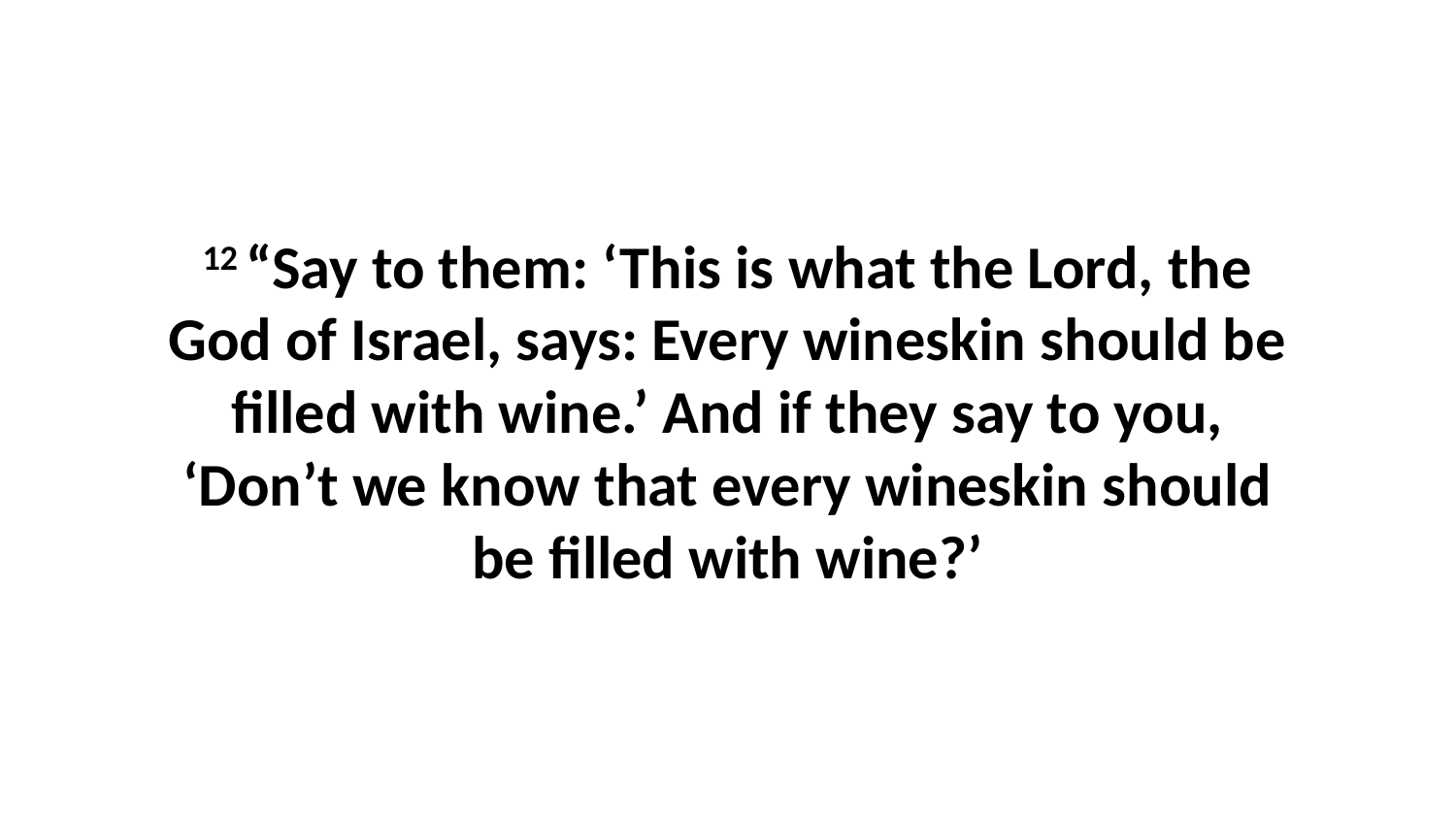

12 “Say to them: ‘This is what the Lord, the God of Israel, says: Every wineskin should be filled with wine.’ And if they say to you, ‘Don’t we know that every wineskin should be filled with wine?’